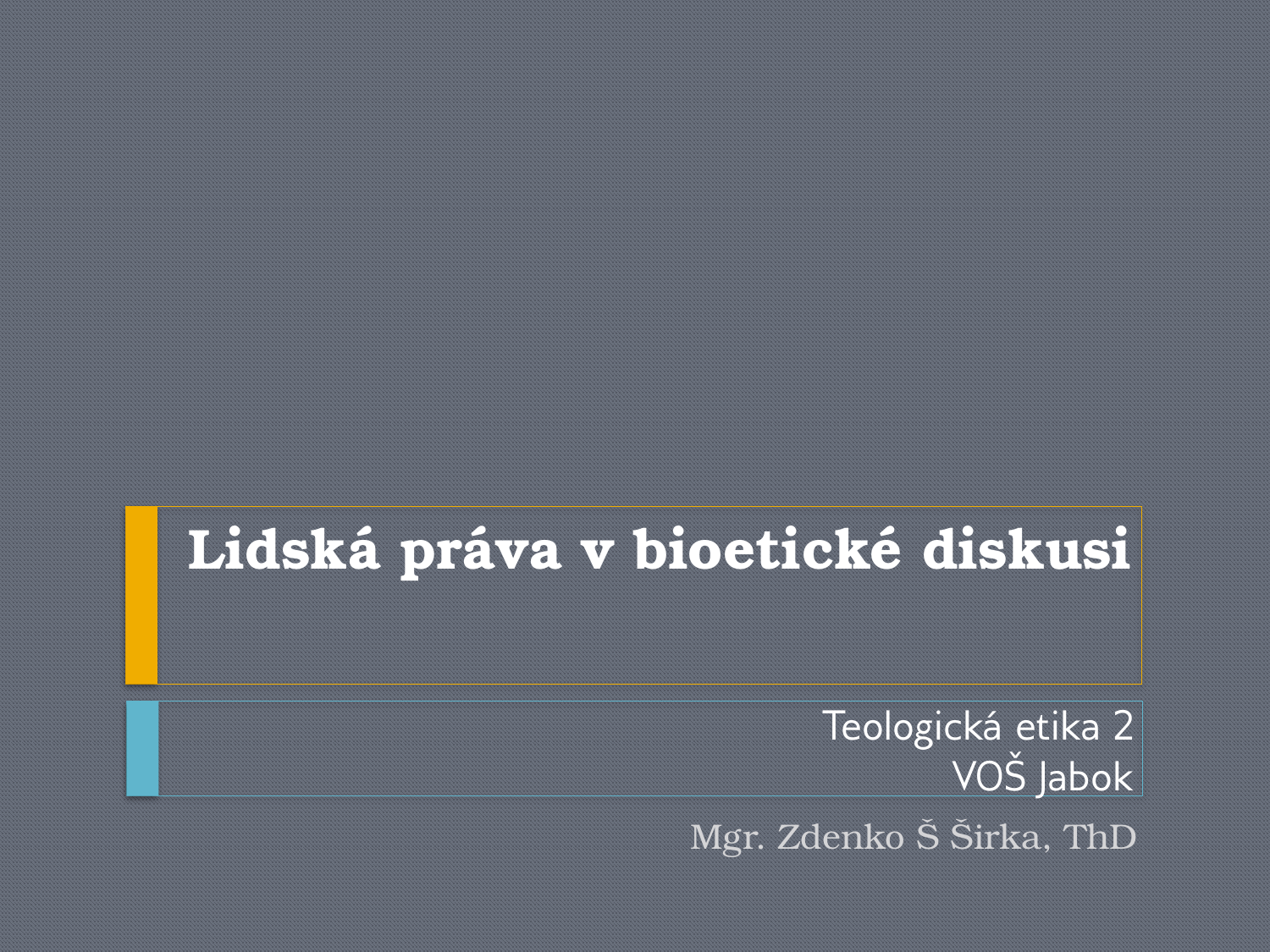

# Lidská práva v bioetické diskusi
Teologická etika 2
VOŠ Jabok
Mgr. Zdenko Š Širka, ThD